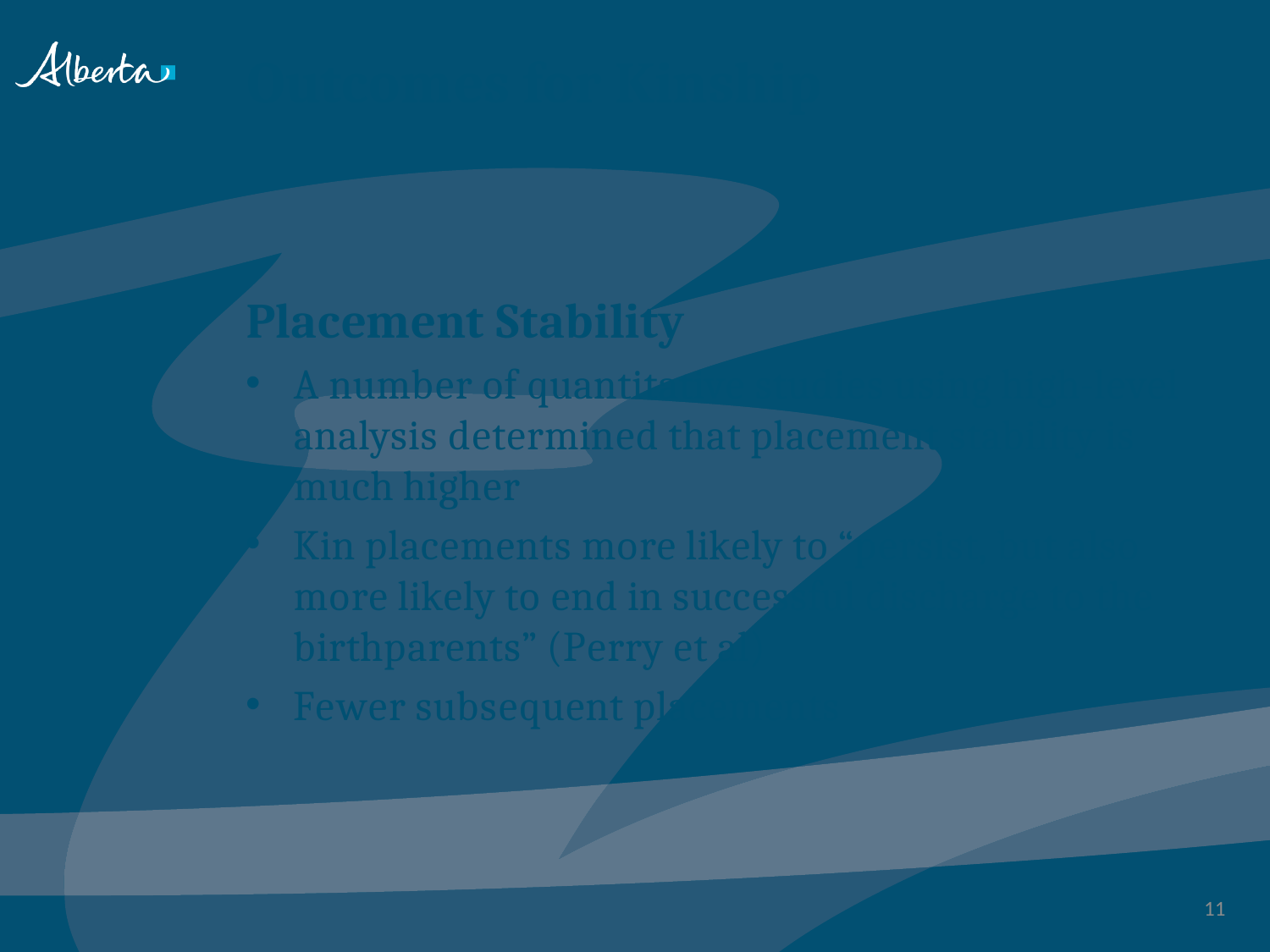

# Outcomes for Kinship

Placement Stability
A number of quantitative studies using high-level analysis determined that placement stability is much higher
Kin placements more likely to “persist, but also more likely to end in successful discharge to the birthparents” (Perry et al)
Fewer subsequent placements
11